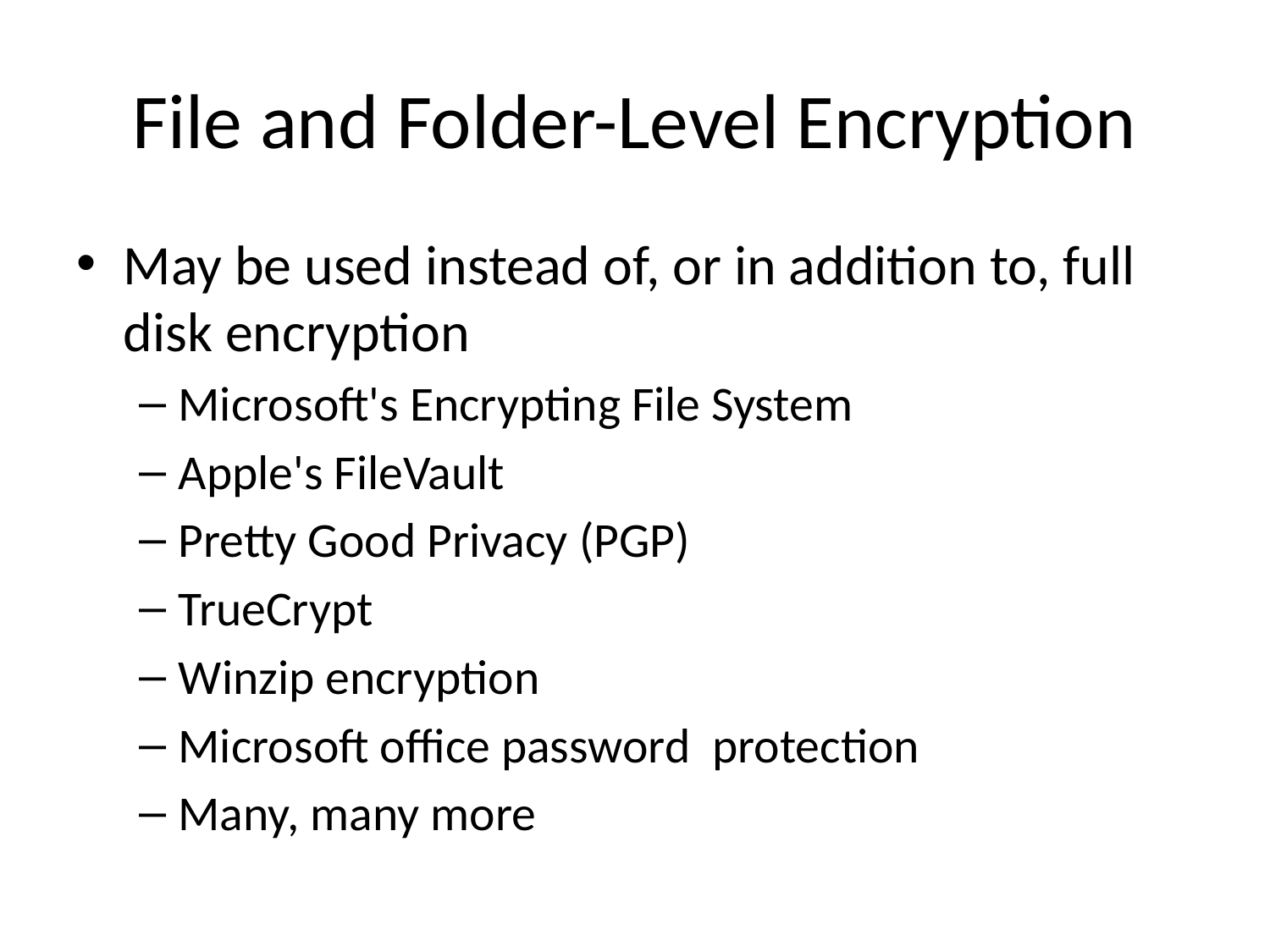

# File and Folder-Level Encryption
May be used instead of, or in addition to, full disk encryption
Microsoft's Encrypting File System
Apple's FileVault
Pretty Good Privacy (PGP)
TrueCrypt
Winzip encryption
Microsoft office password  protection
Many, many more